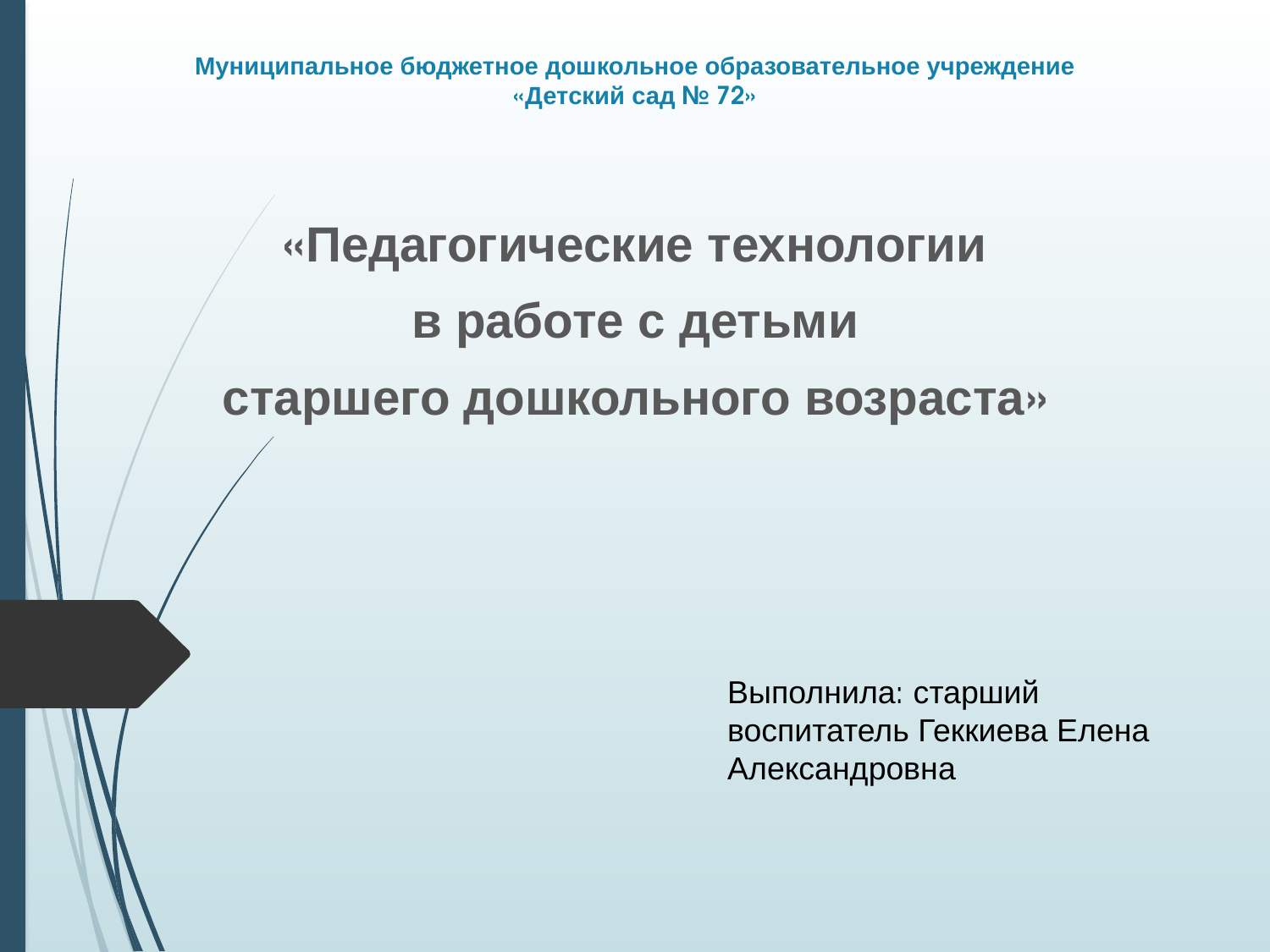

# Муниципальное бюджетное дошкольное образовательное учреждение «Детский сад № 72»
«Педагогические технологии
 в работе с детьми
старшего дошкольного возраста»
Выполнила: старший воспитатель Геккиева Елена Александровна